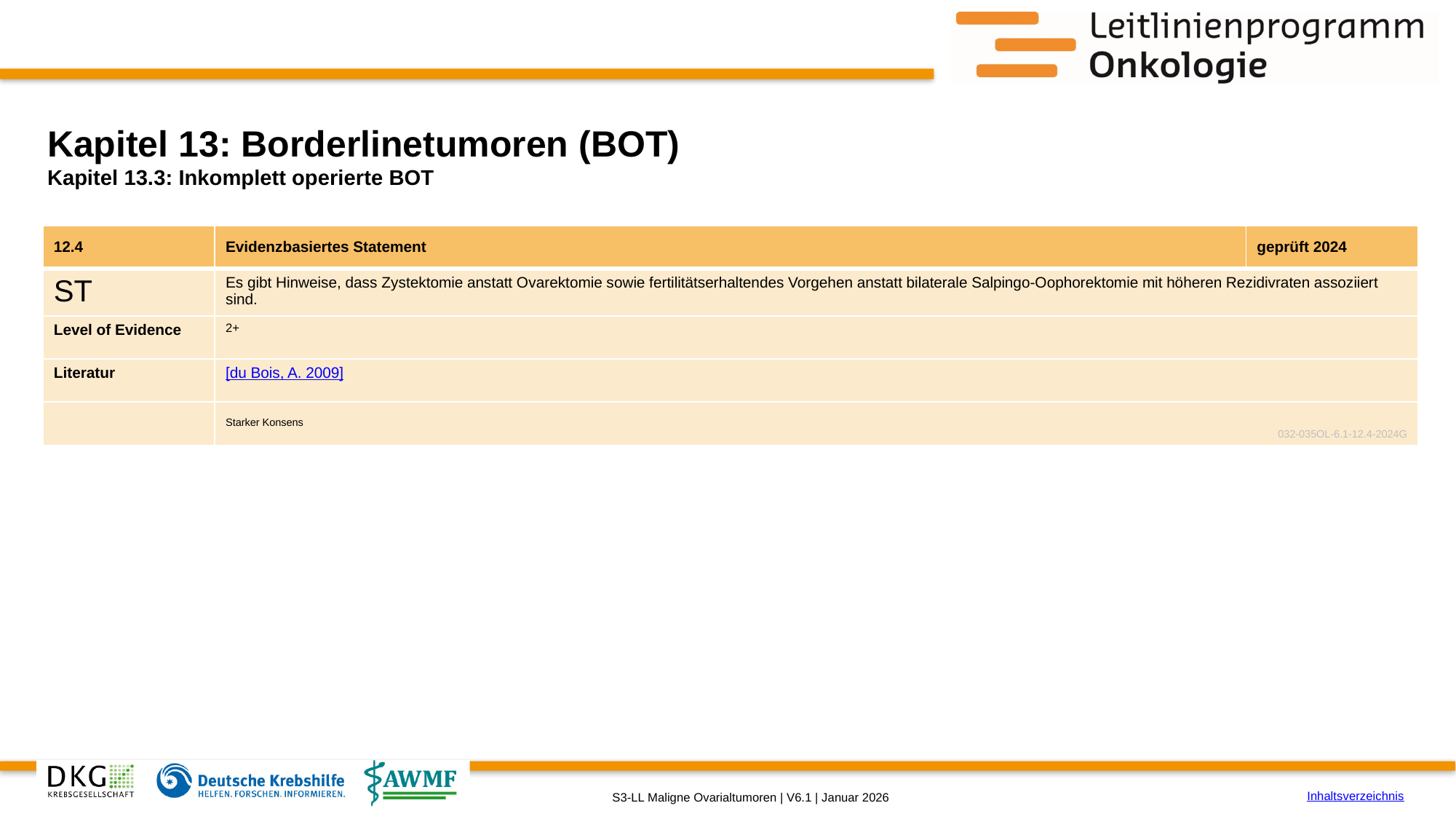

# Kapitel 13: Borderlinetumoren (BOT)
Kapitel 13.3: Inkomplett operierte BOT
| 12.4 | Evidenzbasiertes Statement | geprüft 2024 |
| --- | --- | --- |
| ST | Es gibt Hinweise, dass Zystektomie anstatt Ovarektomie sowie fertilitätserhaltendes Vorgehen anstatt bilaterale Salpingo-Oophorektomie mit höheren Rezidivraten assoziiert sind. |  |
| Level of Evidence | 2+ |  |
| Literatur | [du Bois, A. 2009] |  |
|  | Starker Konsens 032-035OL-6.1-12.4-2024G |  |
Inhaltsverzeichnis
S3-LL Maligne Ovarialtumoren | V6.1 | Januar 2026